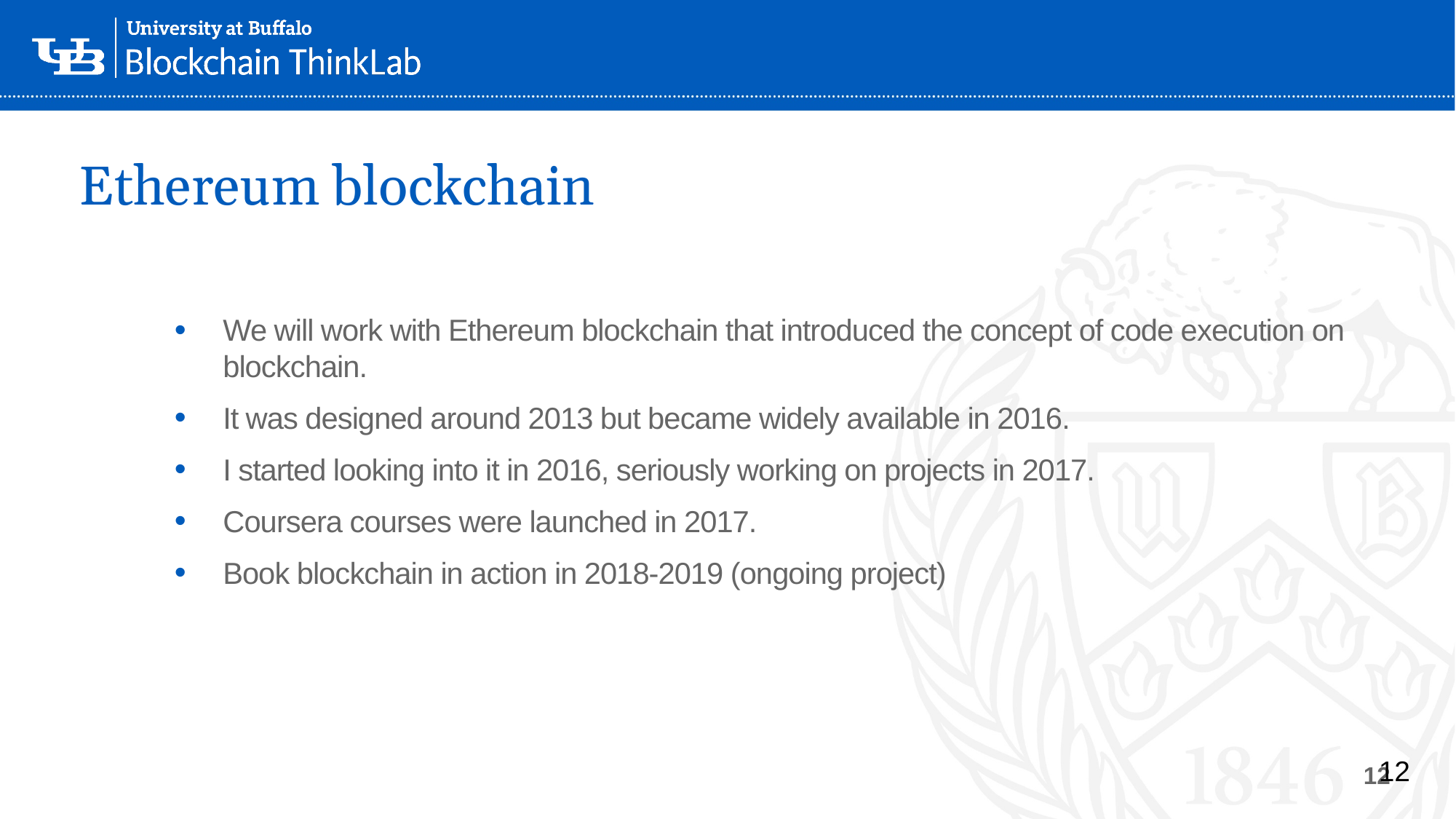

# Ethereum blockchain

We will work with Ethereum blockchain that introduced the concept of code execution on blockchain.
It was designed around 2013 but became widely available in 2016.
I started looking into it in 2016, seriously working on projects in 2017.
Coursera courses were launched in 2017.
Book blockchain in action in 2018-2019 (ongoing project)
12